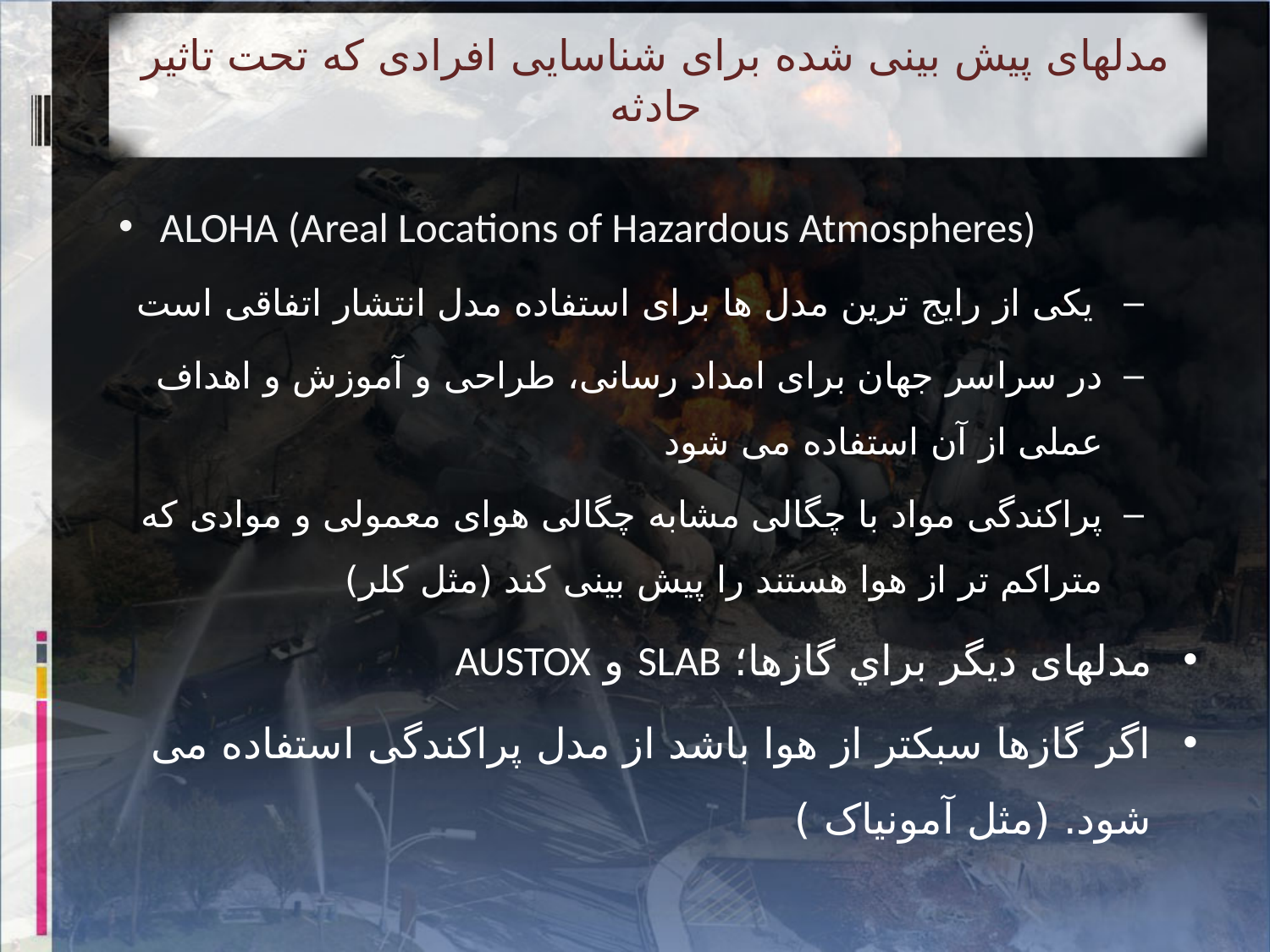

# مدلهای پیش بینی شده برای شناسایی افرادی که تحت تاثیر حادثه
ALOHA (Areal Locations of Hazardous Atmospheres)
 یکی از رايج ترین مدل ها برای استفاده مدل انتشار اتفاقی است
در سراسر جهان برای امداد رسانی، طراحی و آموزش و اهداف عملی از آن استفاده می شود
پراکندگی مواد با چگالی مشابه چگالی هوای معمولی و موادی که متراکم تر از هوا هستند را پیش بینی کند (مثل کلر)
مدلهای ديگر براي گازها؛ SLAB و AUSTOX
اگر گازها سبکتر از هوا باشد از مدل پراکندگی استفاده می شود. (مثل آمونیاک )